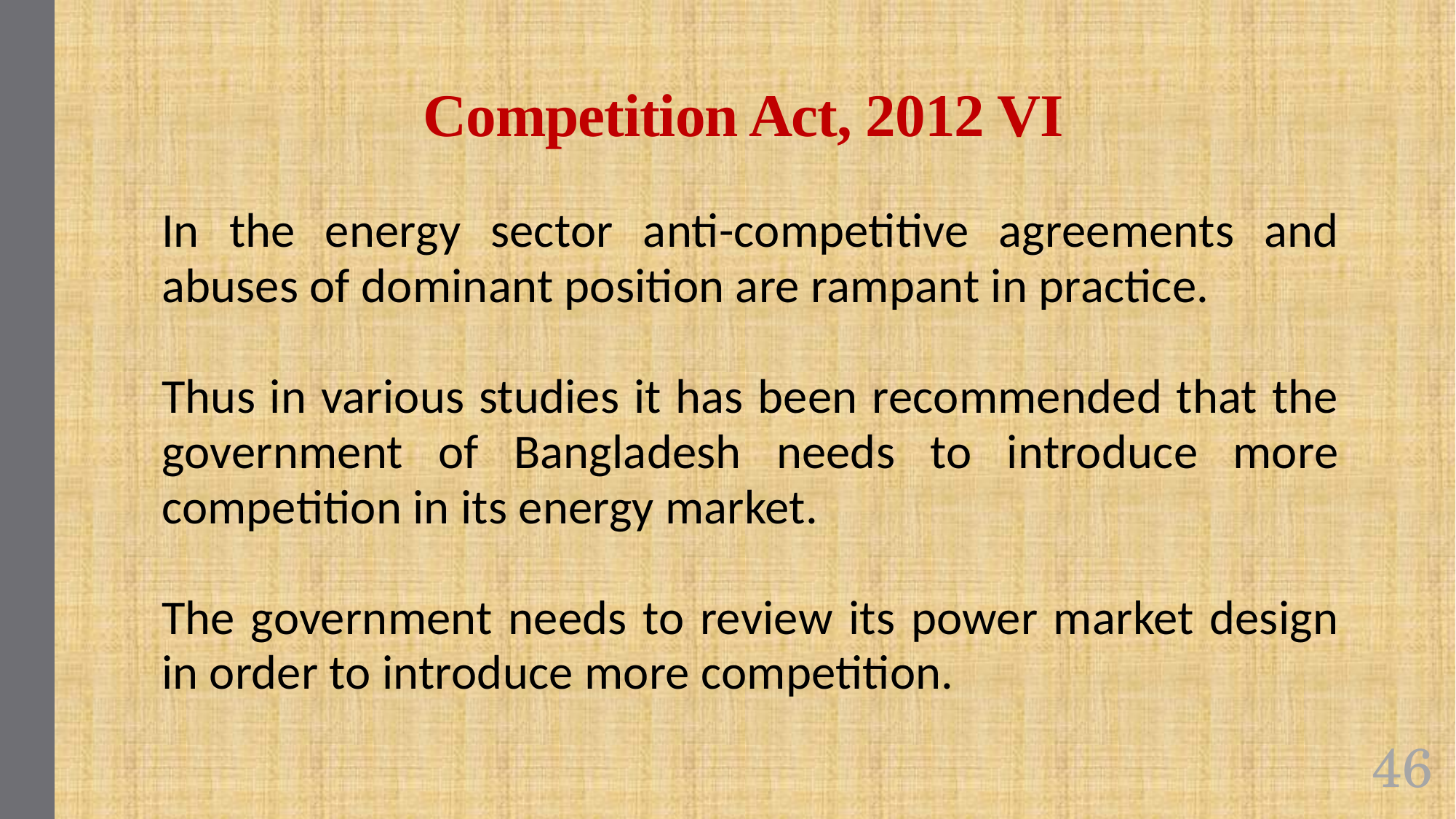

# Competition Act, 2012 VI
In the energy sector anti-competitive agreements and abuses of dominant position are rampant in practice.

Thus in various studies it has been recommended that the government of Bangladesh needs to introduce more competition in its energy market.

The government needs to review its power market design in order to introduce more competition.

46